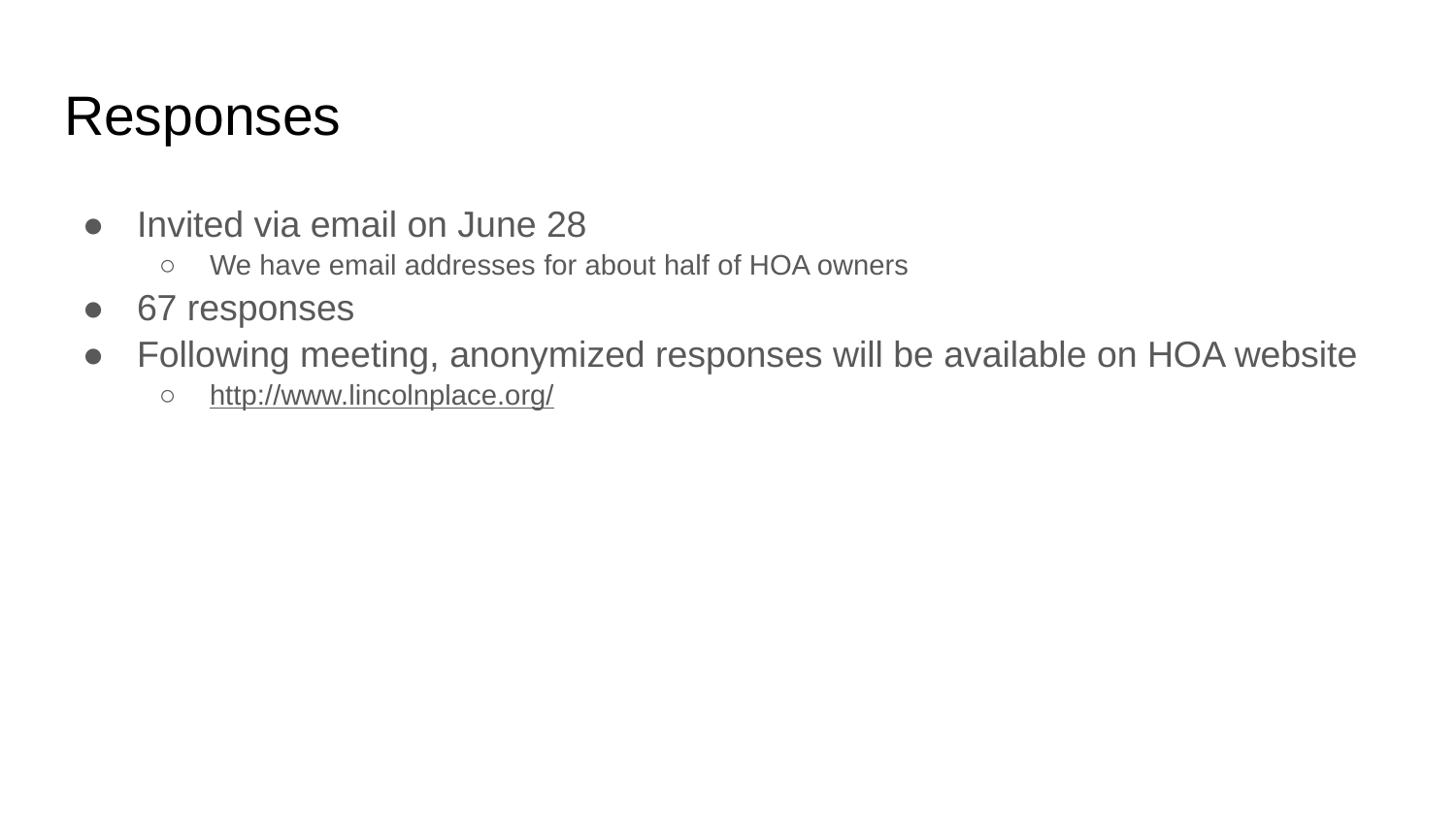

# Responses
Invited via email on June 28
We have email addresses for about half of HOA owners
67 responses
Following meeting, anonymized responses will be available on HOA website
http://www.lincolnplace.org/